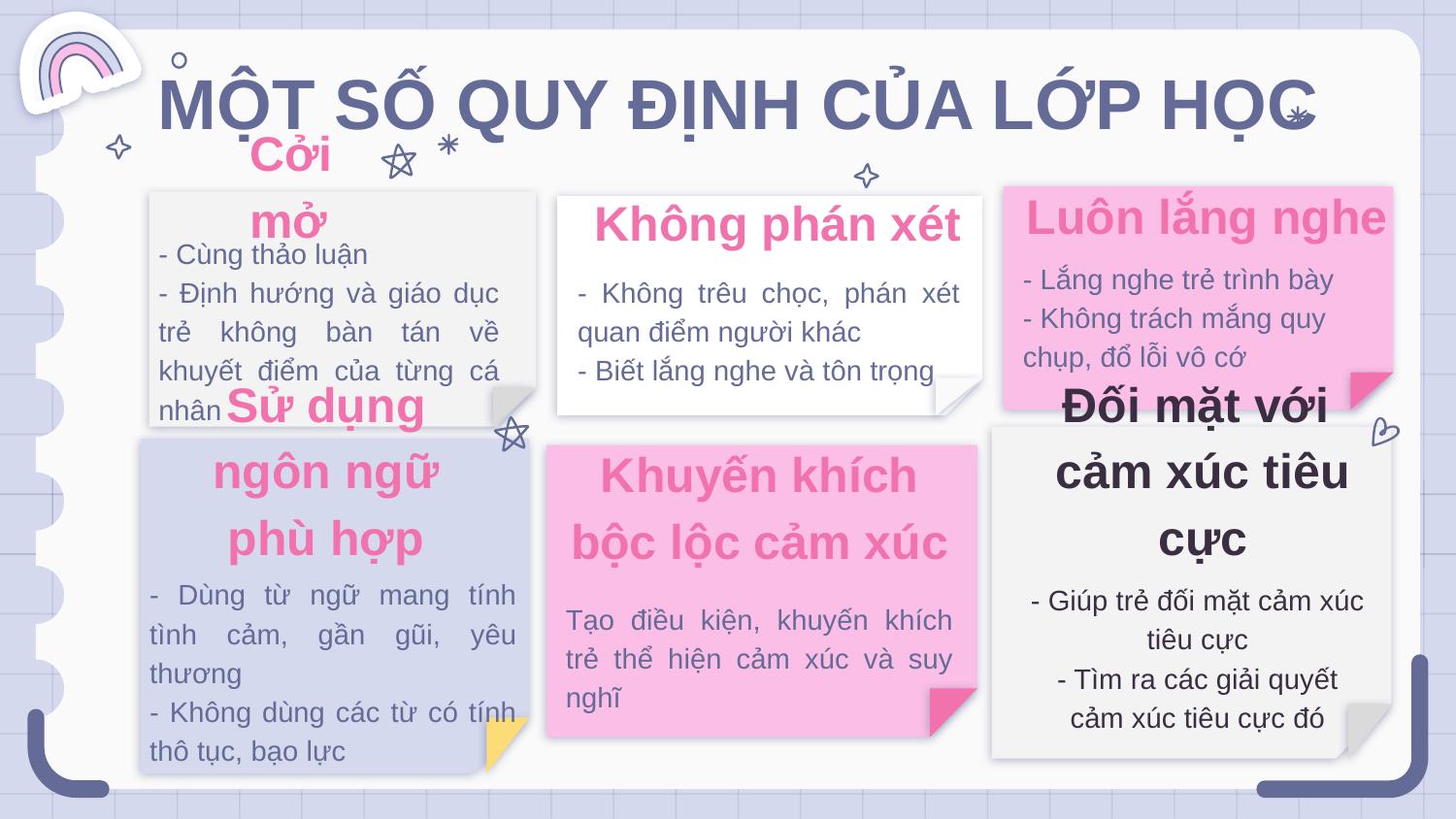

# MỘT SỐ QUY ĐỊNH CỦA LỚP HỌC

Luôn lắng nghe
Không phán xét

Cởi mở

- Cùng thảo luận
- Định hướng và giáo dục trẻ không bàn tán về khuyết điểm của từng cá nhân
- Lắng nghe trẻ trình bày
- Không trách mắng quy chụp, đổ lỗi vô cớ
- Không trêu chọc, phán xét quan điểm người khác
- Biết lắng nghe và tôn trọng

Sử dụng ngôn ngữ phù hợp
Đối mặt với
cảm xúc tiêu cực
Khuyến khích bộc lộc cảm xúc
- Dùng từ ngữ mang tính tình cảm, gần gũi, yêu thương
- Không dùng các từ có tính thô tục, bạo lực
- Giúp trẻ đối mặt cảm xúc tiêu cực
- Tìm ra các giải quyết cảm xúc tiêu cực đó
Tạo điều kiện, khuyến khích trẻ thể hiện cảm xúc và suy nghĩ